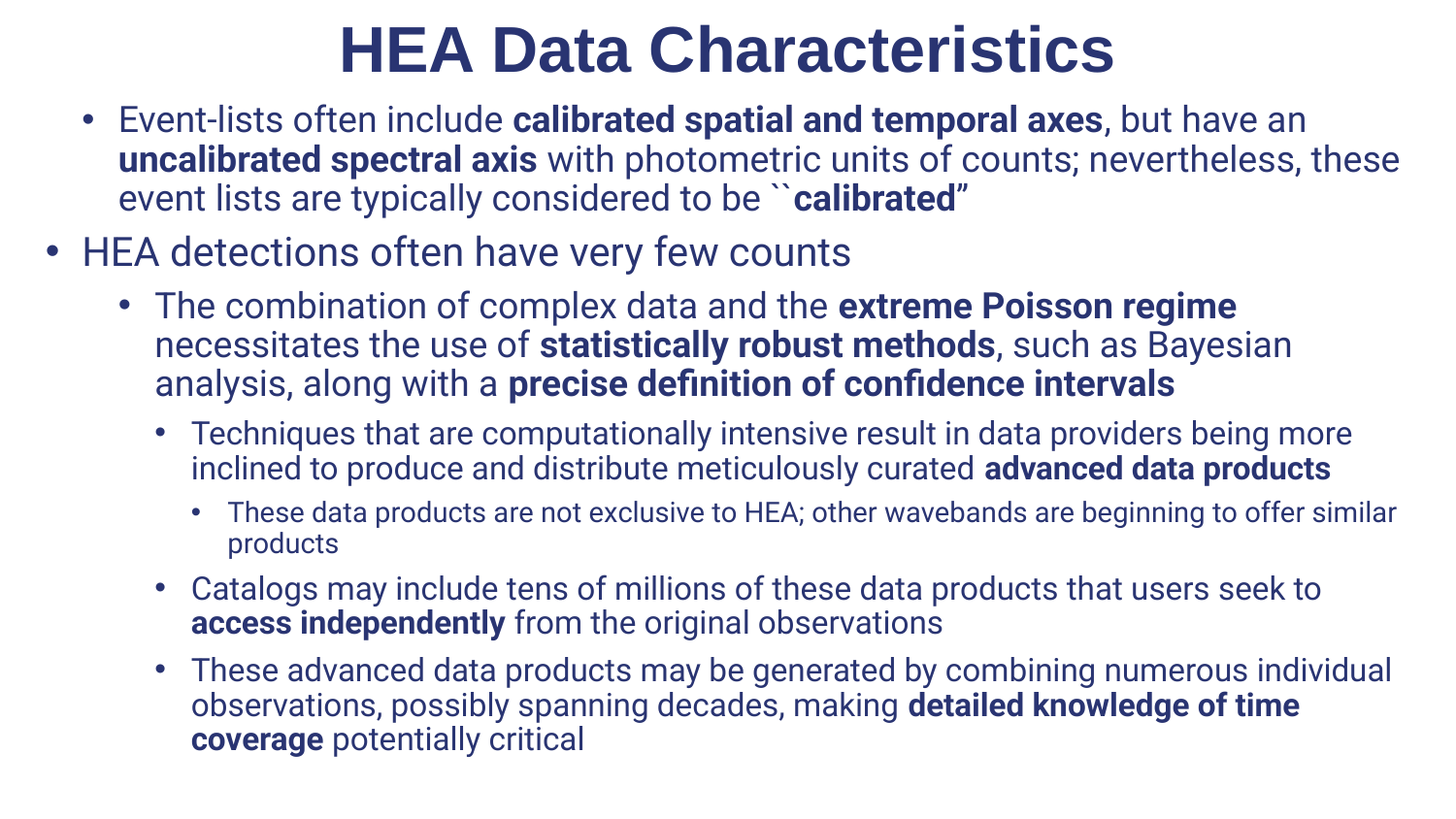

HEA Data Characteristics
Event-lists often include calibrated spatial and temporal axes, but have an uncalibrated spectral axis with photometric units of counts; nevertheless, these event lists are typically considered to be ``calibrated’’
HEA detections often have very few counts
The combination of complex data and the extreme Poisson regime necessitates the use of statistically robust methods, such as Bayesian analysis, along with a precise definition of confidence intervals
Techniques that are computationally intensive result in data providers being more inclined to produce and distribute meticulously curated advanced data products
These data products are not exclusive to HEA; other wavebands are beginning to offer similar products
Catalogs may include tens of millions of these data products that users seek to access independently from the original observations
These advanced data products may be generated by combining numerous individual observations, possibly spanning decades, making detailed knowledge of time coverage potentially critical